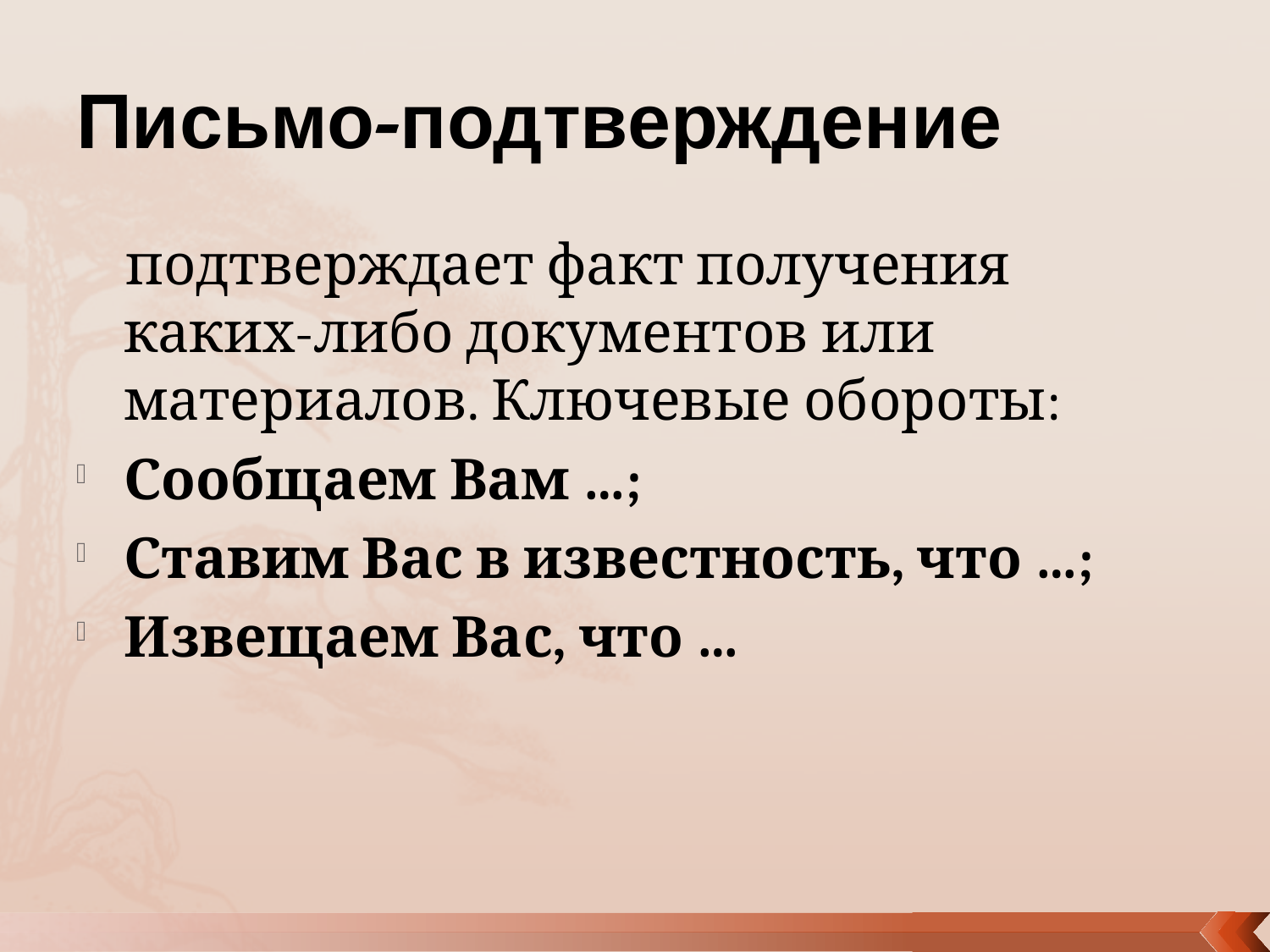

# Письмо-подтверждение
    подтверждает факт получения каких-либо документов или материалов. Ключевые обороты:
Сообщаем Вам …;
Ставим Вас в известность, что …;
Извещаем Вас, что …